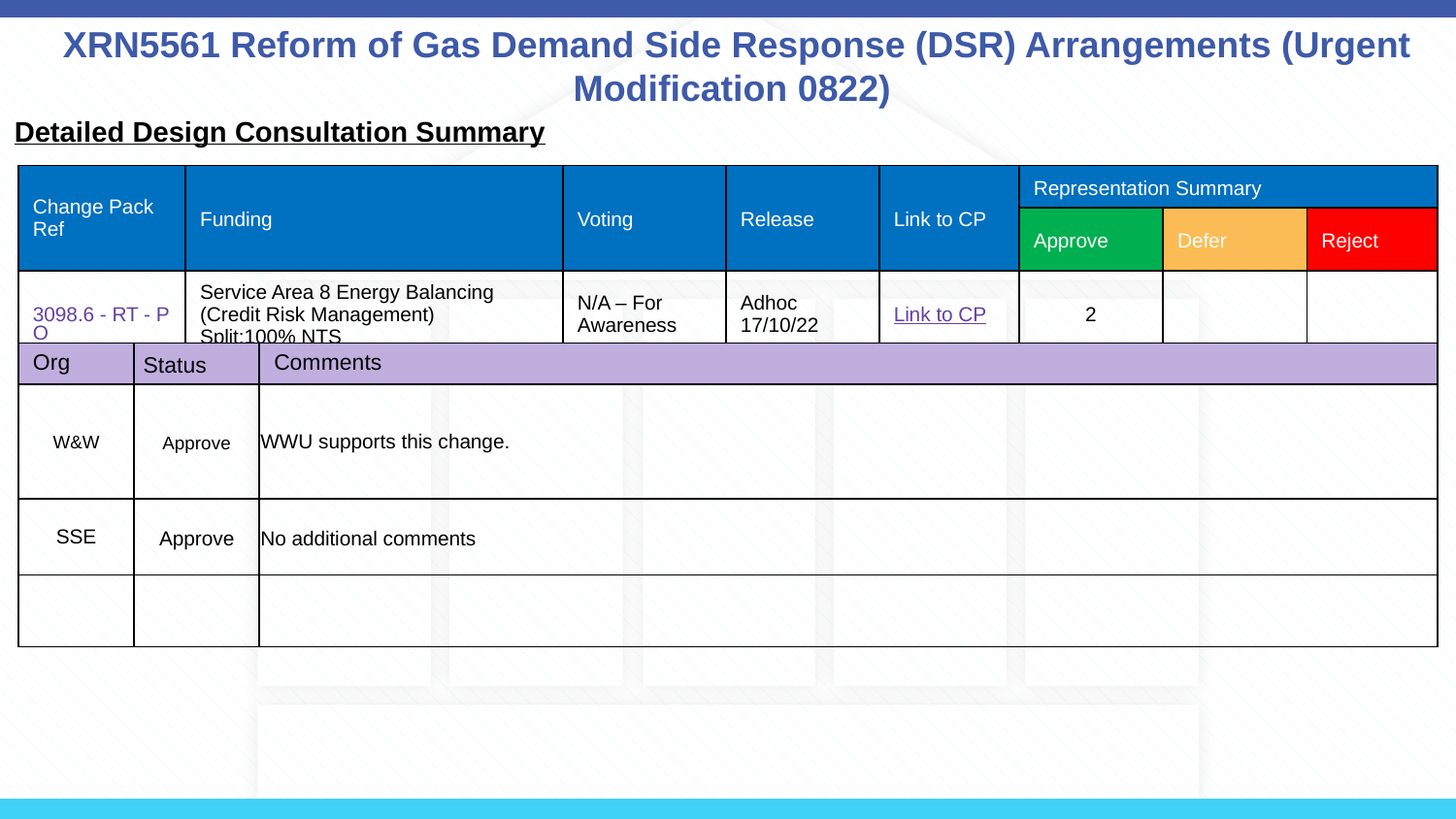

# XRN5561 Reform of Gas Demand Side Response (DSR) Arrangements (Urgent Modification 0822)
Detailed Design Consultation Summary
| Change Pack Ref | Funding | Voting | Release | Link to CP | Representation Summary |  |  |
| --- | --- | --- | --- | --- | --- | --- | --- |
|  |  |  |  |  | Approve | Defer | Reject |
| 3098.6 - RT - PO | Service Area 8 Energy Balancing (Credit Risk Management) Split:100% NTS | N/A – For Awareness | Adhoc 17/10/22 | Link to CP | 2 |  |  |
| Org | Status | Comments |
| --- | --- | --- |
| W&W | Approve | WWU supports this change. |
| SSE | Approve | No additional comments |
|  |  |  |